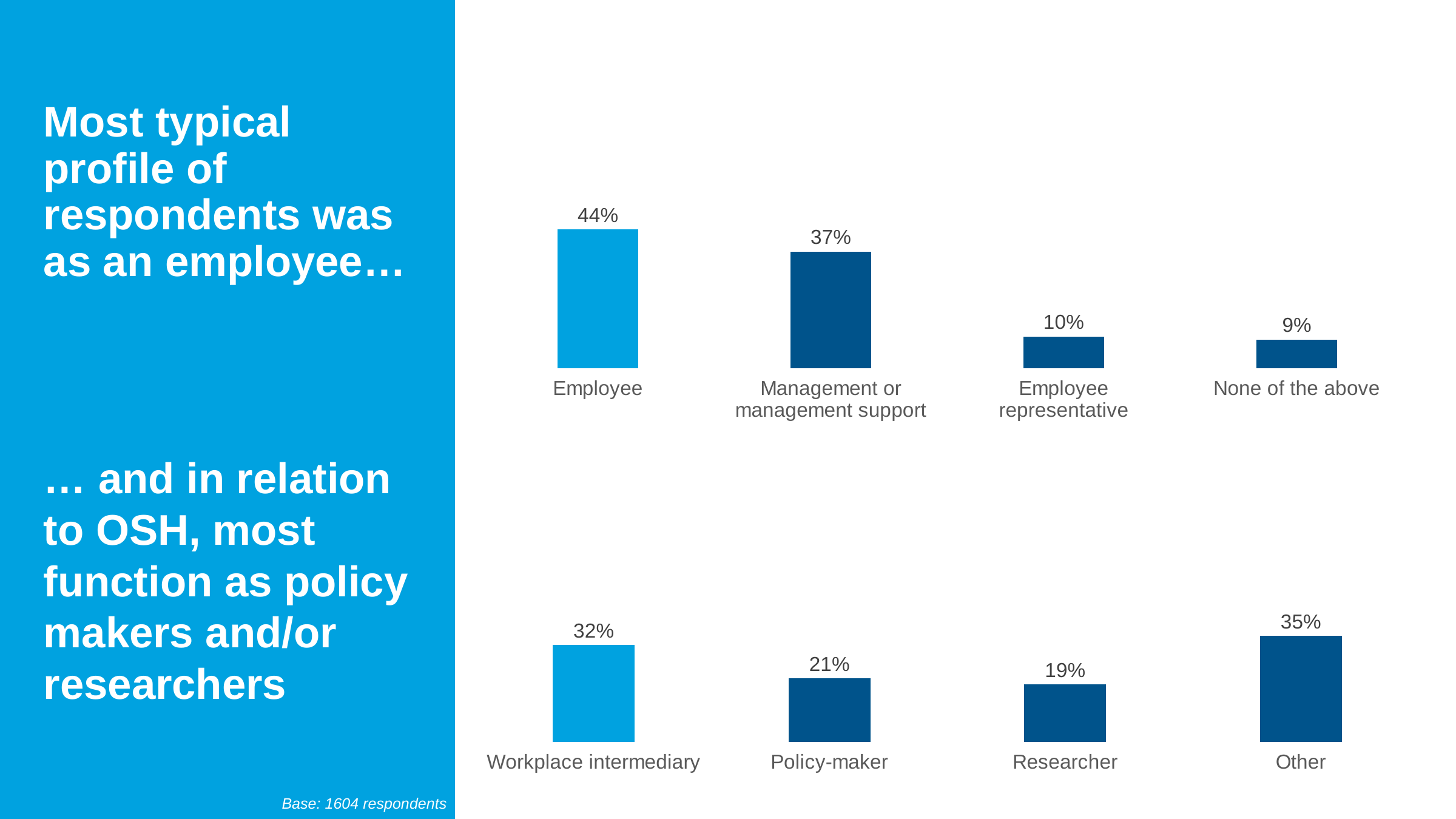

### Chart

| Category | Series 1 |
|---|---|
| Employee | 0.44 |
| Management or management support | 0.37 |
| Employee representative | 0.1 |
| None of the above | 0.09 |
# Most typical profile of respondents was as an employee…

### Chart

| Category | Series 1 |
|---|---|
| Workplace intermediary | 0.32 |
| Policy-maker | 0.21 |
| Researcher | 0.19 |
| Other | 0.35 |
… and in relation to OSH, most function as policy makers and/or researchers
Base: 1604 respondents